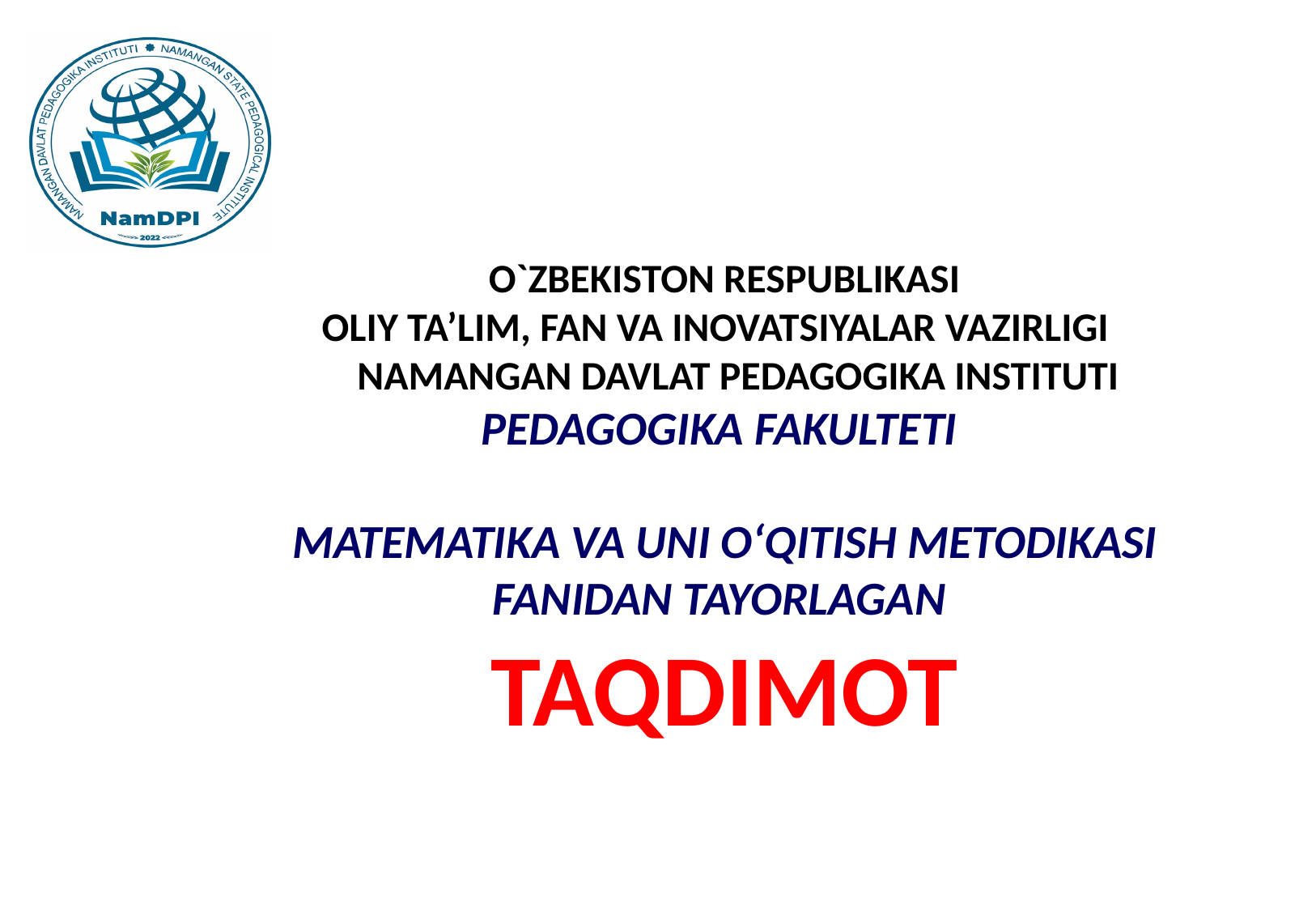

O`ZBEKISTON RESPUBLIKASI
OLIY TA’LIM, FAN VA INOVATSIYALAR VAZIRLIGI
   NAMANGAN DAVLAT PEDAGOGIKA INSTITUTI
PEDAGOGIKA FAKULTETI

MATEMATIKA VA UNI OʻQITISH METODIKASI
FANIDAN TAYORLAGAN
TAQDIMOT